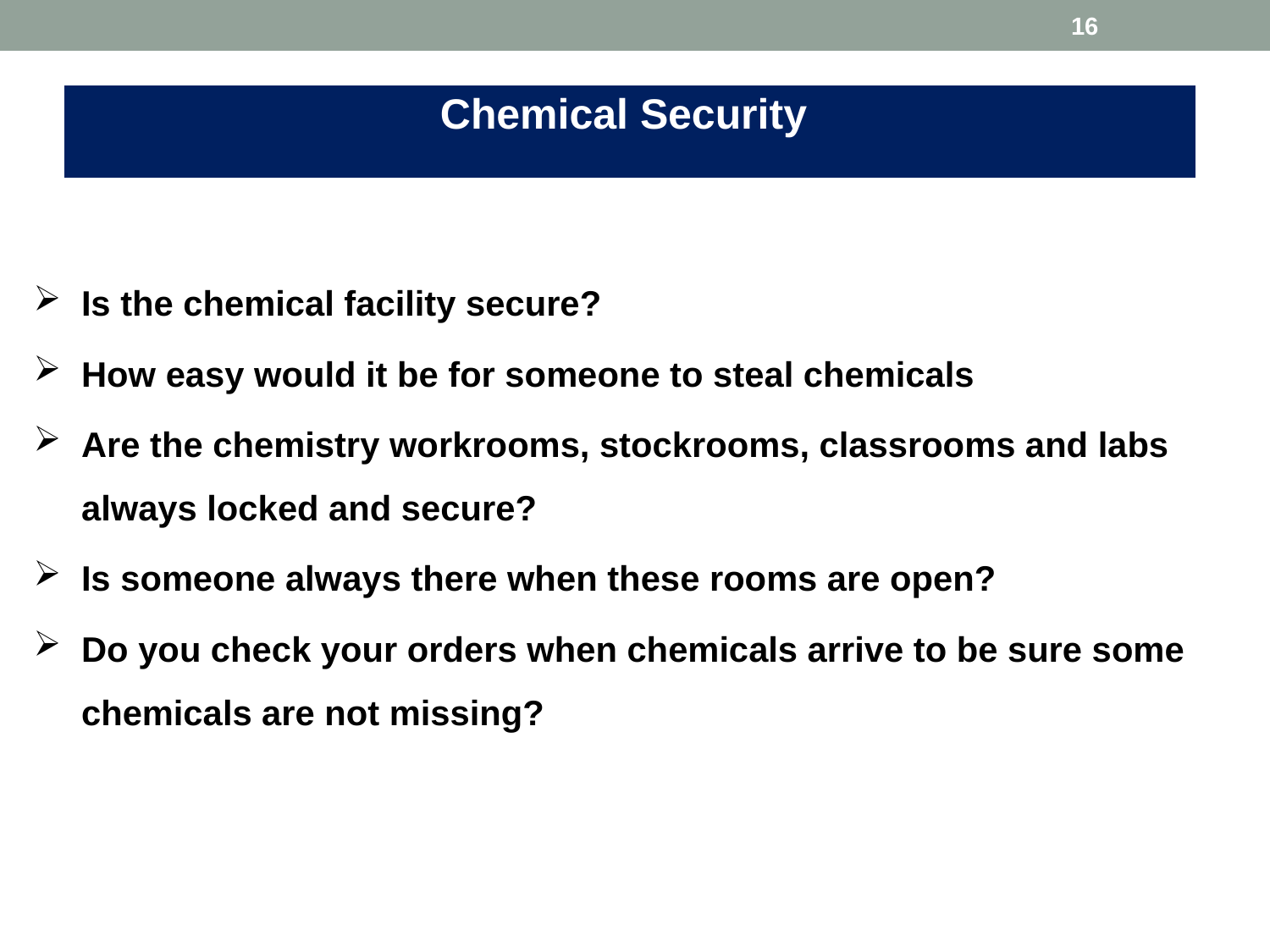

16
| Chemical Security |
| --- |

Is the chemical facility secure?
How easy would it be for someone to steal chemicals
Are the chemistry workrooms, stockrooms, classrooms and labs always locked and secure?
Is someone always there when these rooms are open?
Do you check your orders when chemicals arrive to be sure some chemicals are not missing?